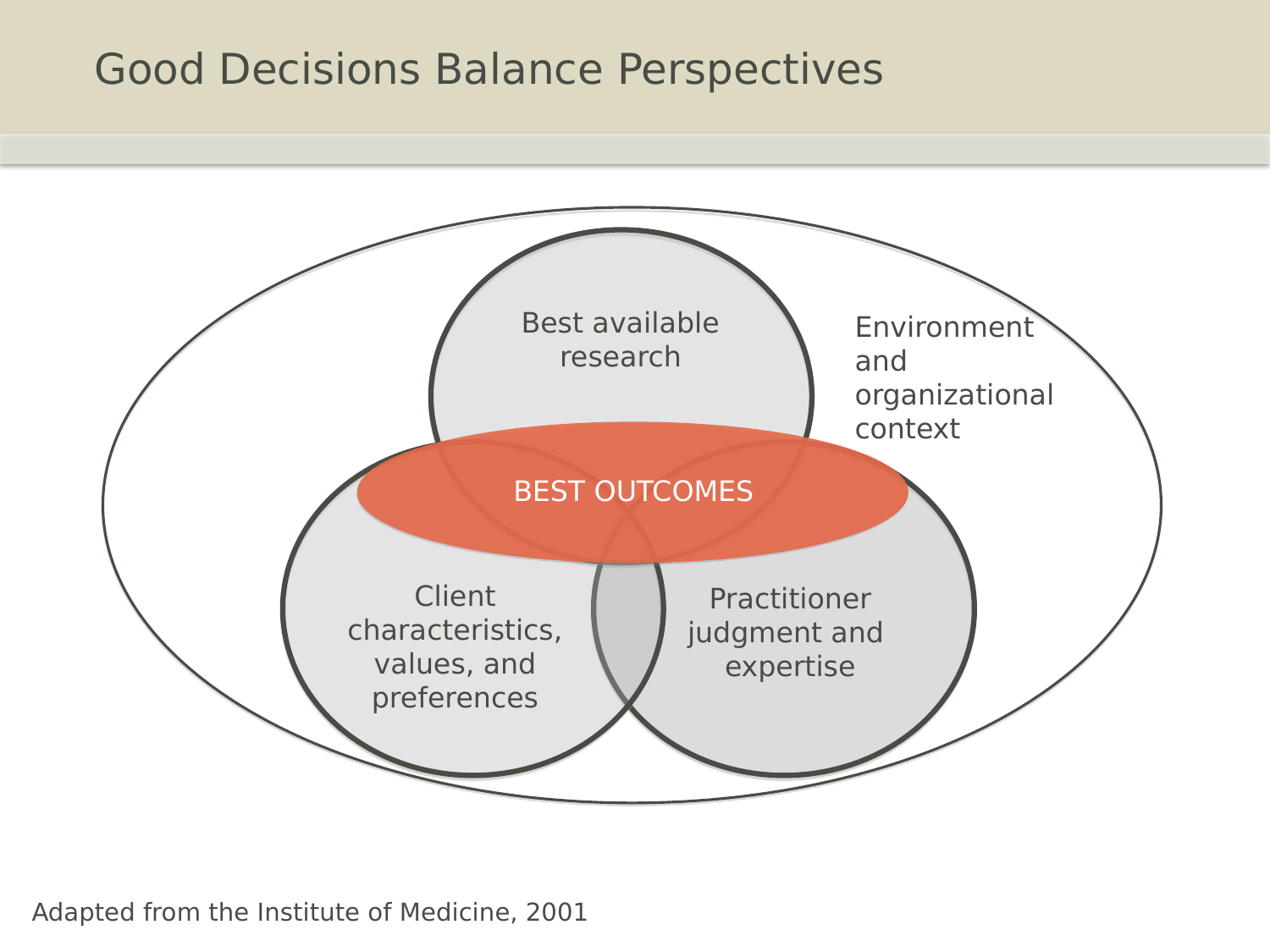

# Good Decisions Balance Perspectives

Best available research
Environment and
organizational context

BEST OUTCOMES
Client characteristics, values, and preferences
Practitioner
judgment and
expertise
Adapted from the Institute of Medicine, 2001